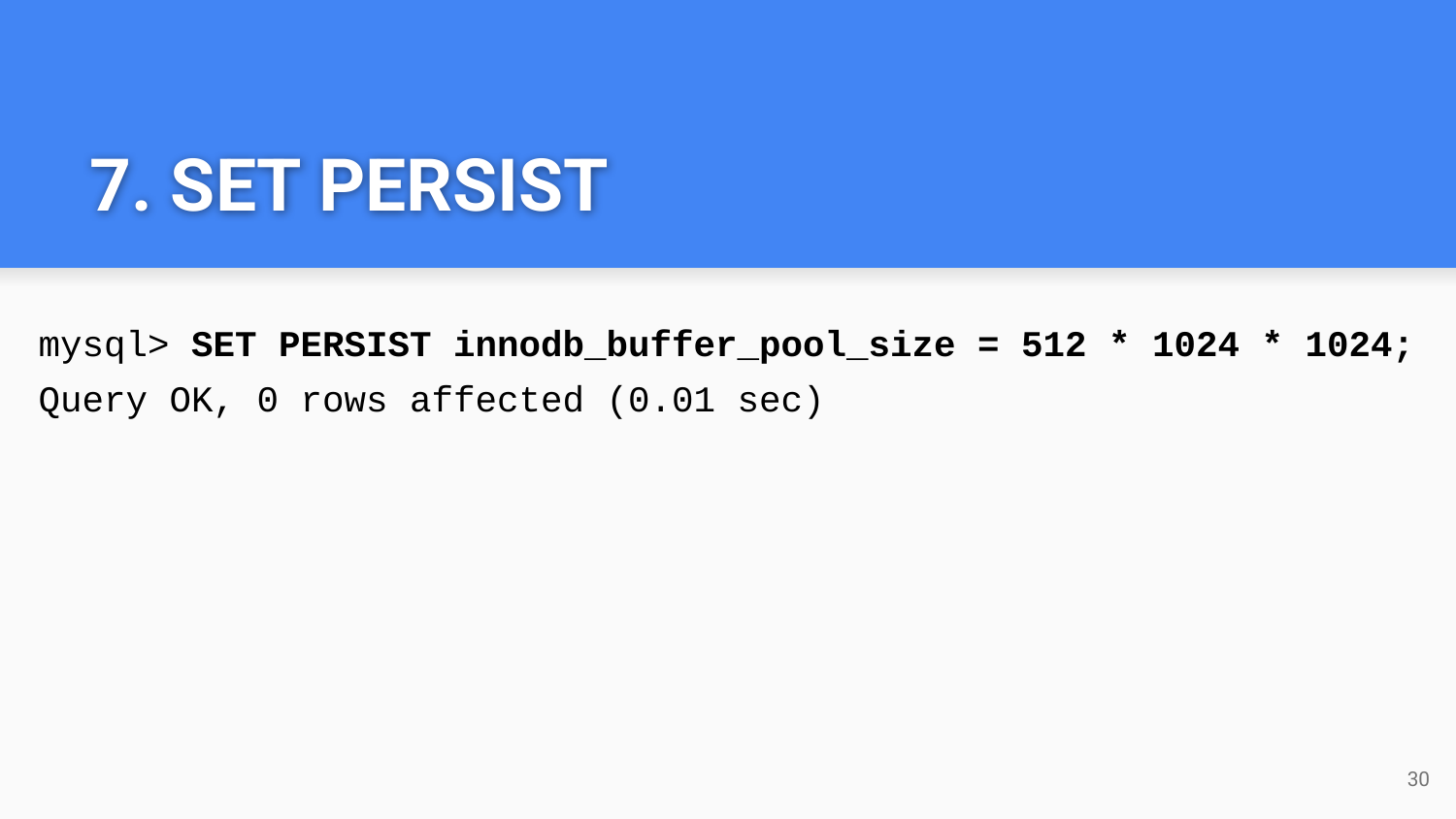

# 7. SET PERSIST
mysql> SET PERSIST innodb_buffer_pool_size = 512 * 1024 * 1024;
Query OK, 0 rows affected (0.01 sec)

30